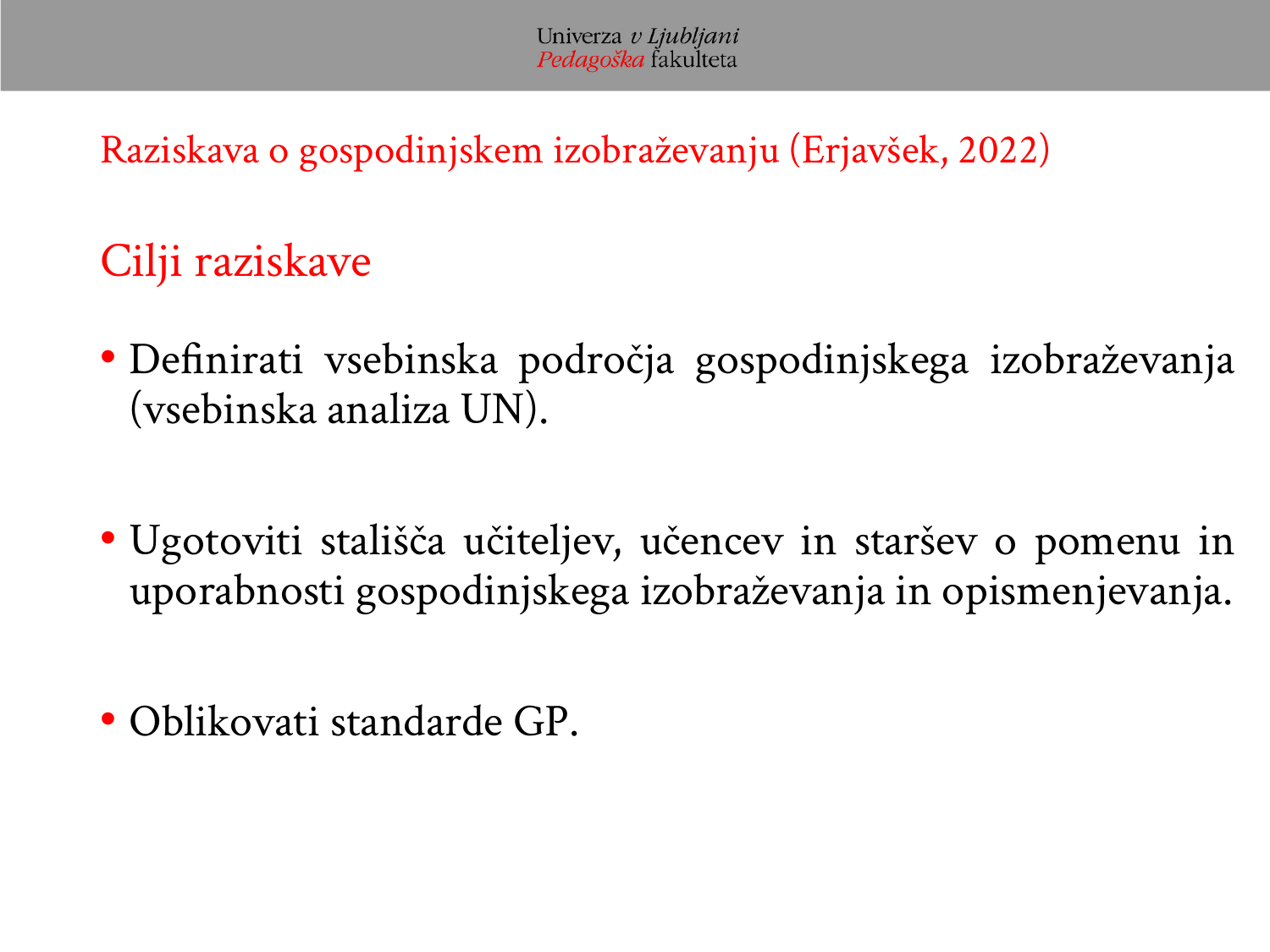

# Raziskava o gospodinjskem izobraževanju (Erjavšek, 2022)
Cilji raziskave
Definirati vsebinska področja gospodinjskega izobraževanja (vsebinska analiza UN).

Ugotoviti stališča učiteljev, učencev in staršev o pomenu in uporabnosti gospodinjskega izobraževanja in opismenjevanja.

Oblikovati standarde GP.